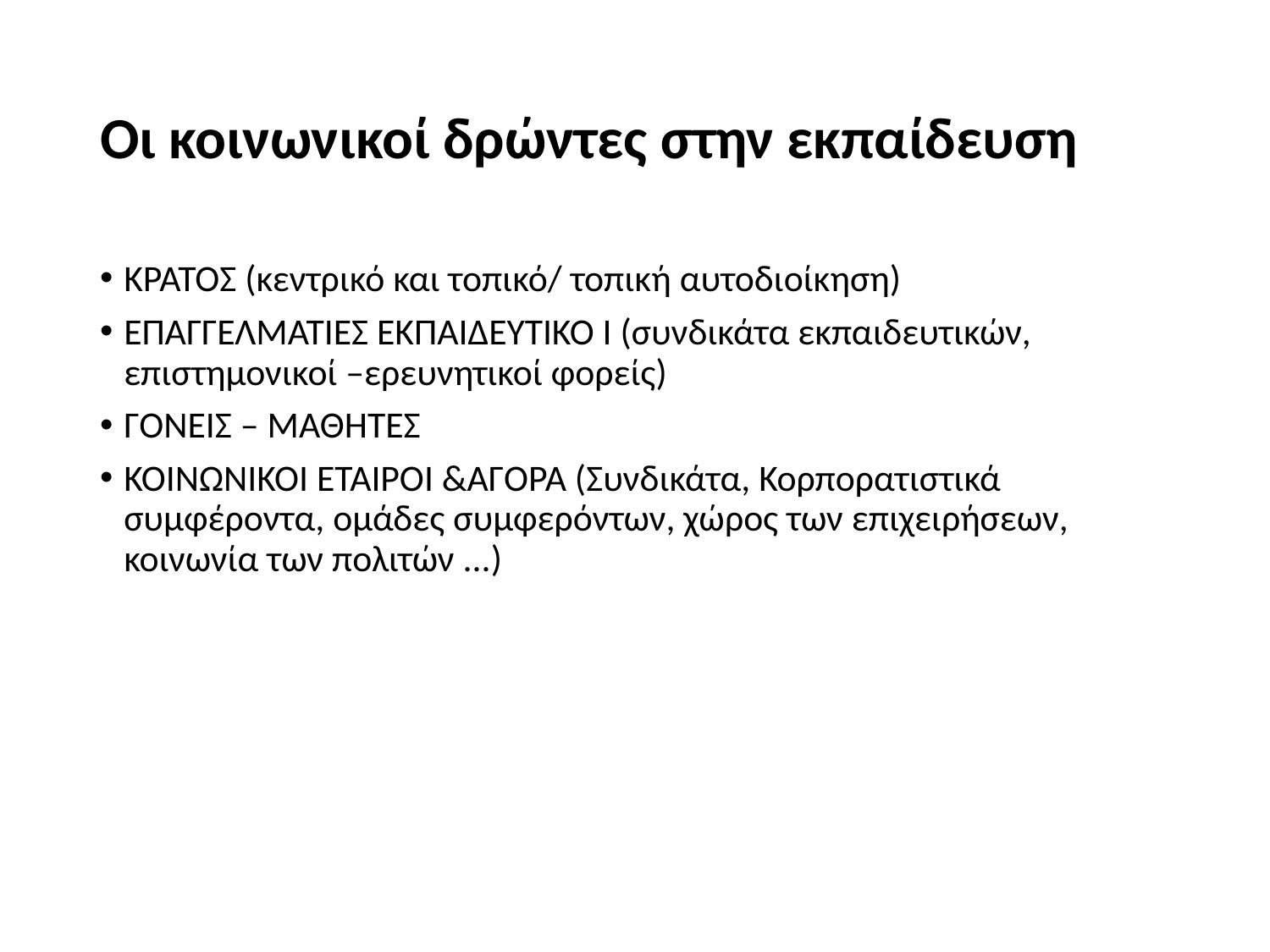

# Οι κοινωνικοί δρώντες στην εκπαίδευση
ΚΡΑΤΟΣ (κεντρικό και τοπικό/ τοπική αυτοδιοίκηση)
ΕΠΑΓΓΕΛΜΑΤΙΕΣ ΕΚΠΑΙΔΕΥΤΙΚΟ Ι (συνδικάτα εκπαιδευτικών, επιστημονικοί –ερευνητικοί φορείς)
ΓΟΝΕΙΣ – ΜΑΘΗΤΕΣ
ΚΟΙΝΩΝΙΚΟΙ ΕΤΑΙΡΟΙ &ΑΓΟΡΑ (Συνδικάτα, Κορπορατιστικά συμφέροντα, ομάδες συμφερόντων, χώρος των επιχειρήσεων, κοινωνία των πολιτών ...)